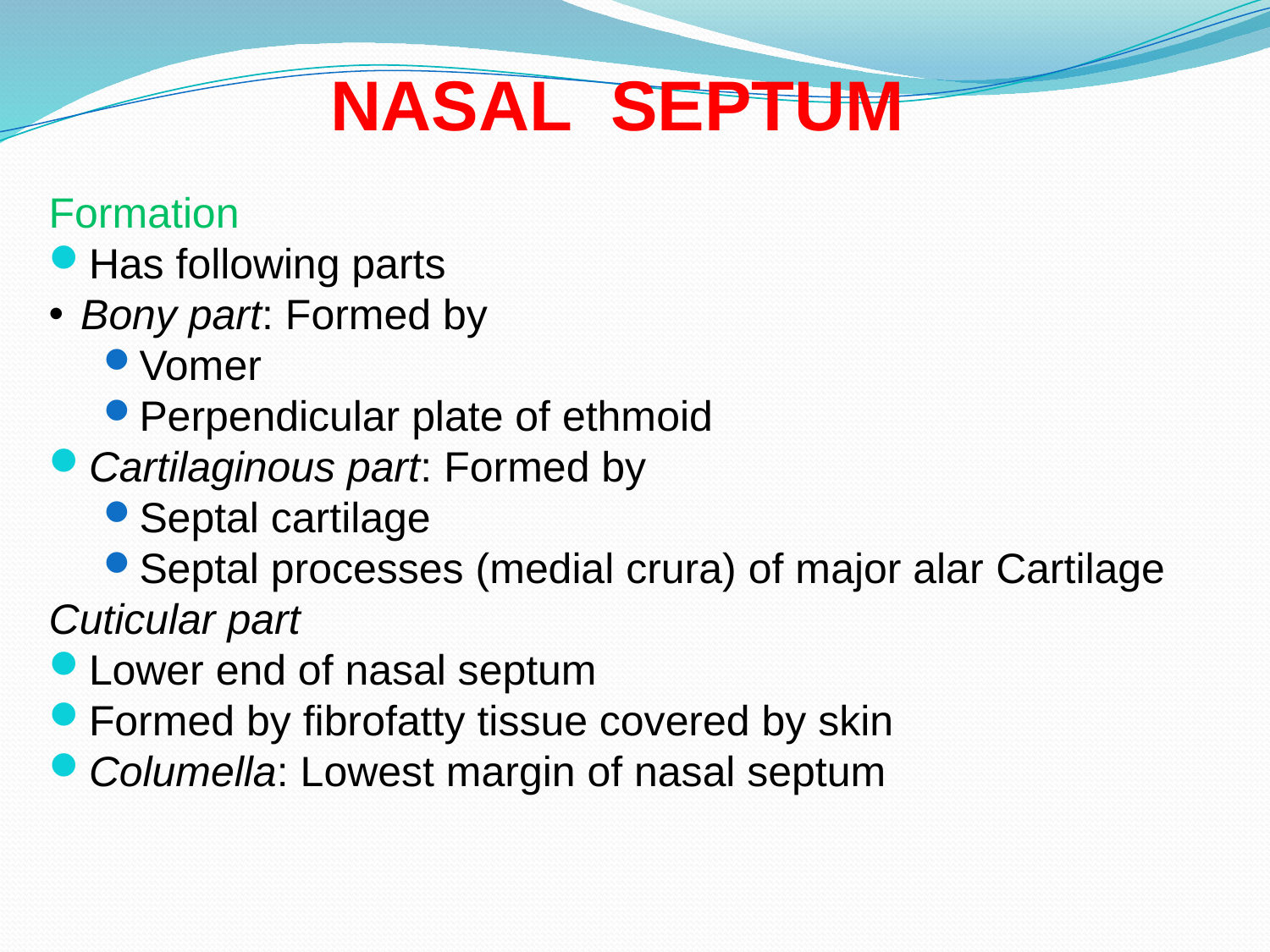

NASAL  SEPTUM
Formation
Has following parts
Bony part: Formed by
Vomer
Perpendicular plate of ethmoid
Cartilaginous part: Formed by
Septal cartilage
Septal processes (medial crura) of major alar Cartilage
Cuticular part
Lower end of nasal septum
Formed by fibrofatty tissue covered by skin
Columella: Lowest margin of nasal septum